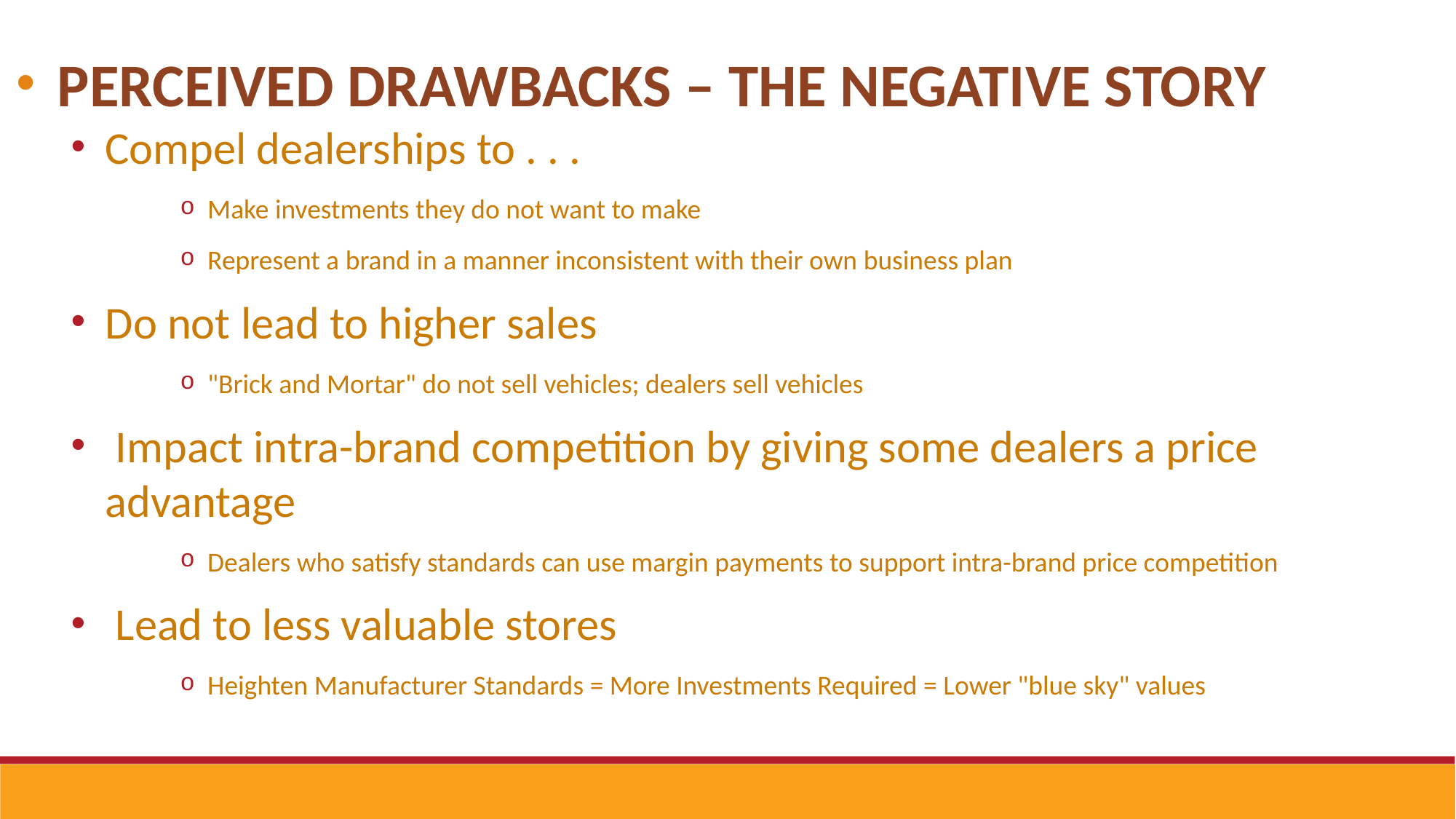

Perceived Drawbacks – The Negative Story
Compel dealerships to . . .
Make investments they do not want to make
Represent a brand in a manner inconsistent with their own business plan
Do not lead to higher sales
"Brick and Mortar" do not sell vehicles; dealers sell vehicles
 Impact intra-brand competition by giving some dealers a price advantage
Dealers who satisfy standards can use margin payments to support intra-brand price competition
 Lead to less valuable stores
Heighten Manufacturer Standards = More Investments Required = Lower "blue sky" values